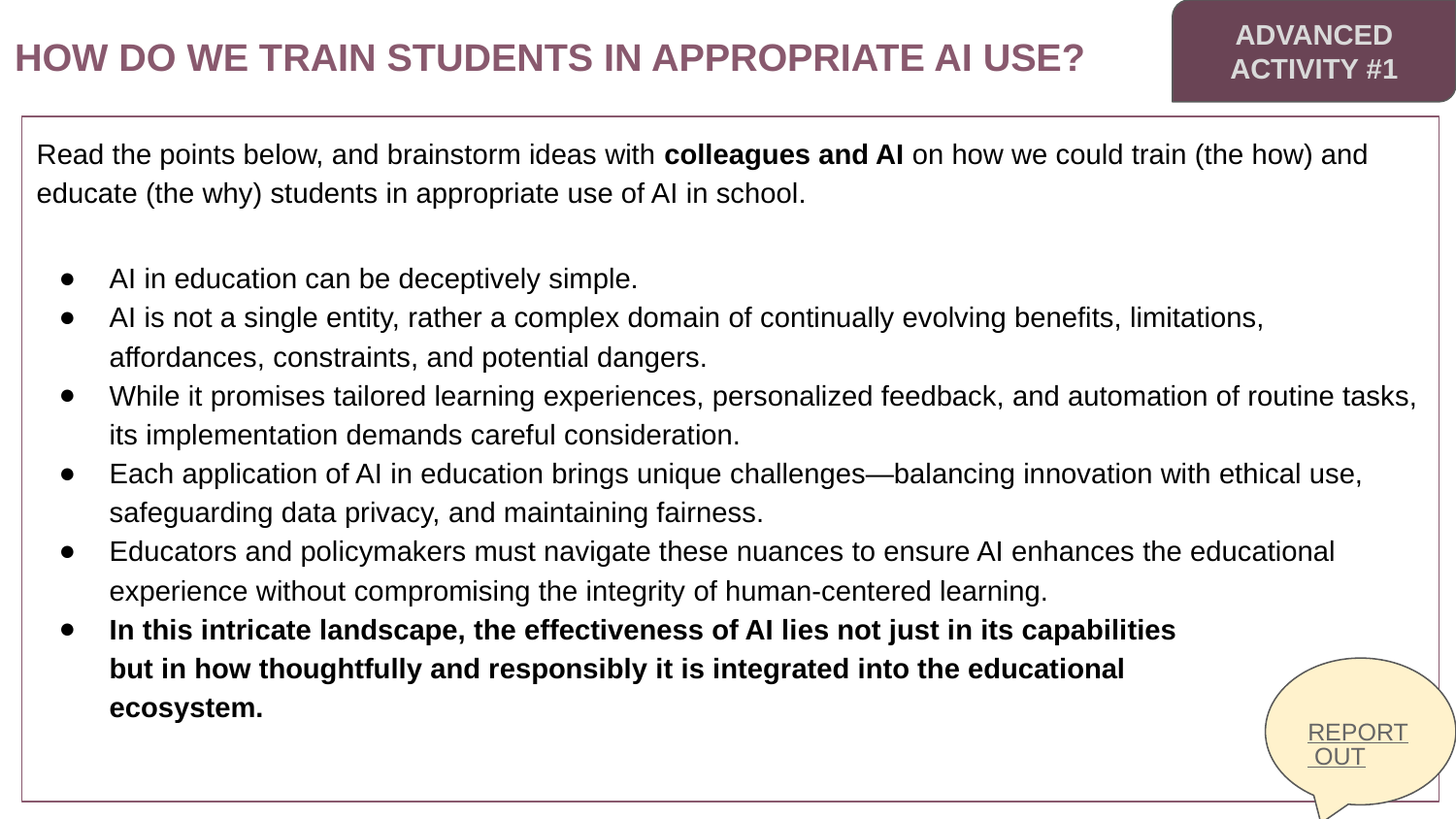

ADVANCED
ACTIVITY #1
HOW DO WE TRAIN STUDENTS IN APPROPRIATE AI USE?
Read the points below, and brainstorm ideas with colleagues and AI on how we could train (the how) and educate (the why) students in appropriate use of AI in school.
AI in education can be deceptively simple.
AI is not a single entity, rather a complex domain of continually evolving benefits, limitations, affordances, constraints, and potential dangers.
While it promises tailored learning experiences, personalized feedback, and automation of routine tasks, its implementation demands careful consideration.
Each application of AI in education brings unique challenges—balancing innovation with ethical use, safeguarding data privacy, and maintaining fairness.
Educators and policymakers must navigate these nuances to ensure AI enhances the educational experience without compromising the integrity of human-centered learning.
In this intricate landscape, the effectiveness of AI lies not just in its capabilities
but in how thoughtfully and responsibly it is integrated into the educational
ecosystem.

REPORT OUT